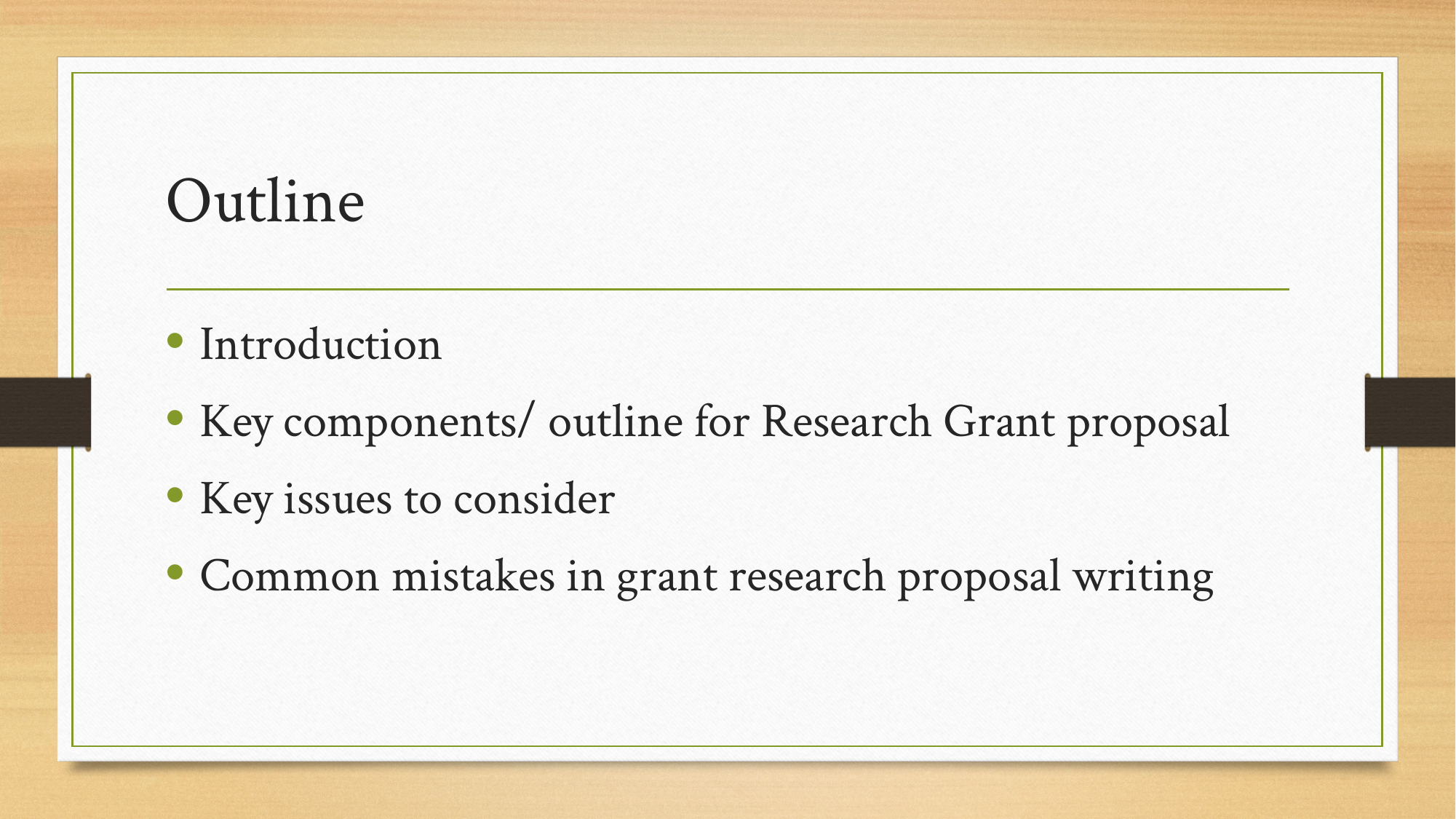

# Outline
Introduction
Key components/ outline for Research Grant proposal
Key issues to consider
Common mistakes in grant research proposal writing